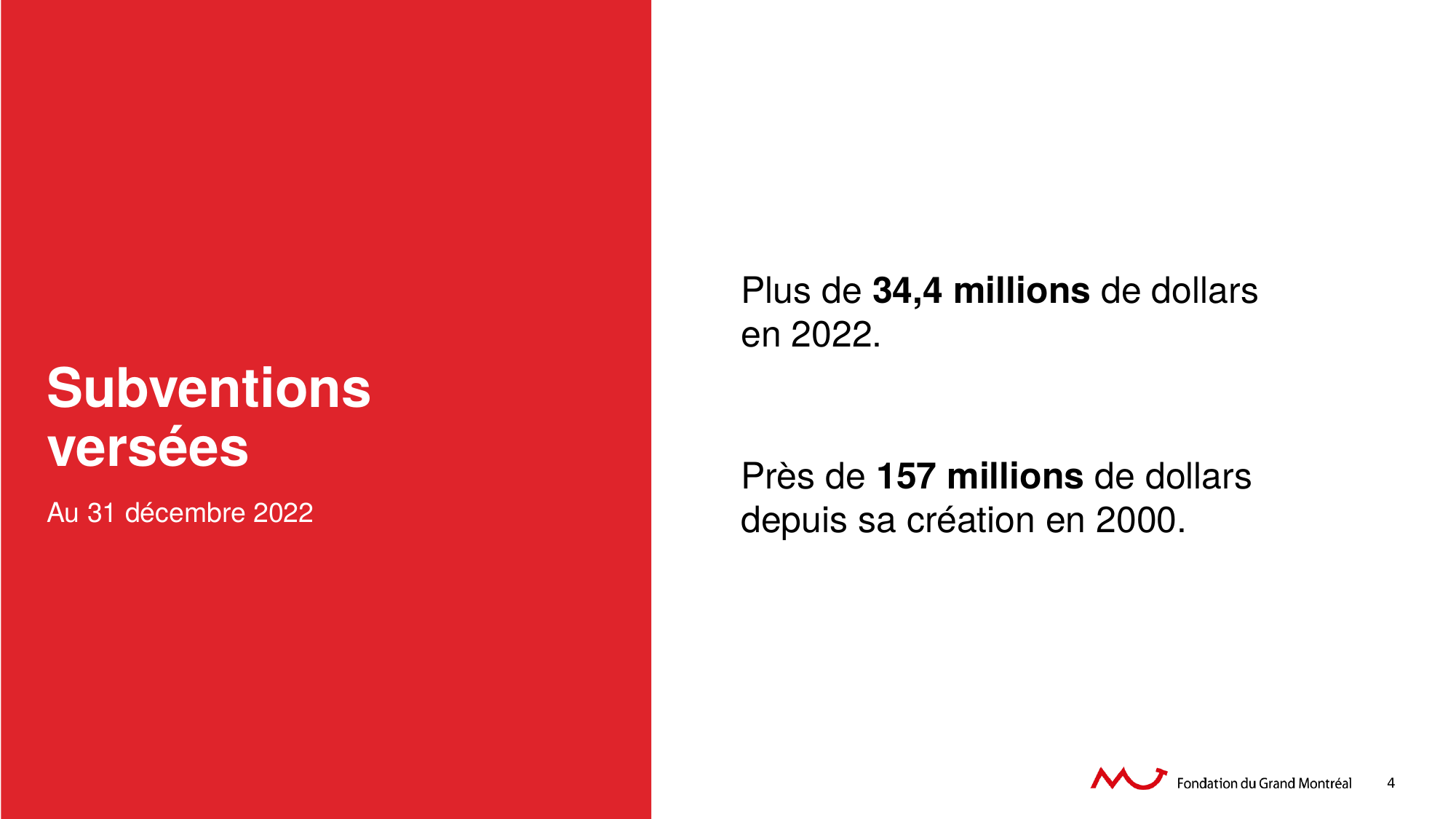

Plus de 34,4 millions de dollars
en 2022.

Près de 157 millions de dollars
depuis sa création en 2000.
# Subventions versées
Au 31 décembre 2022